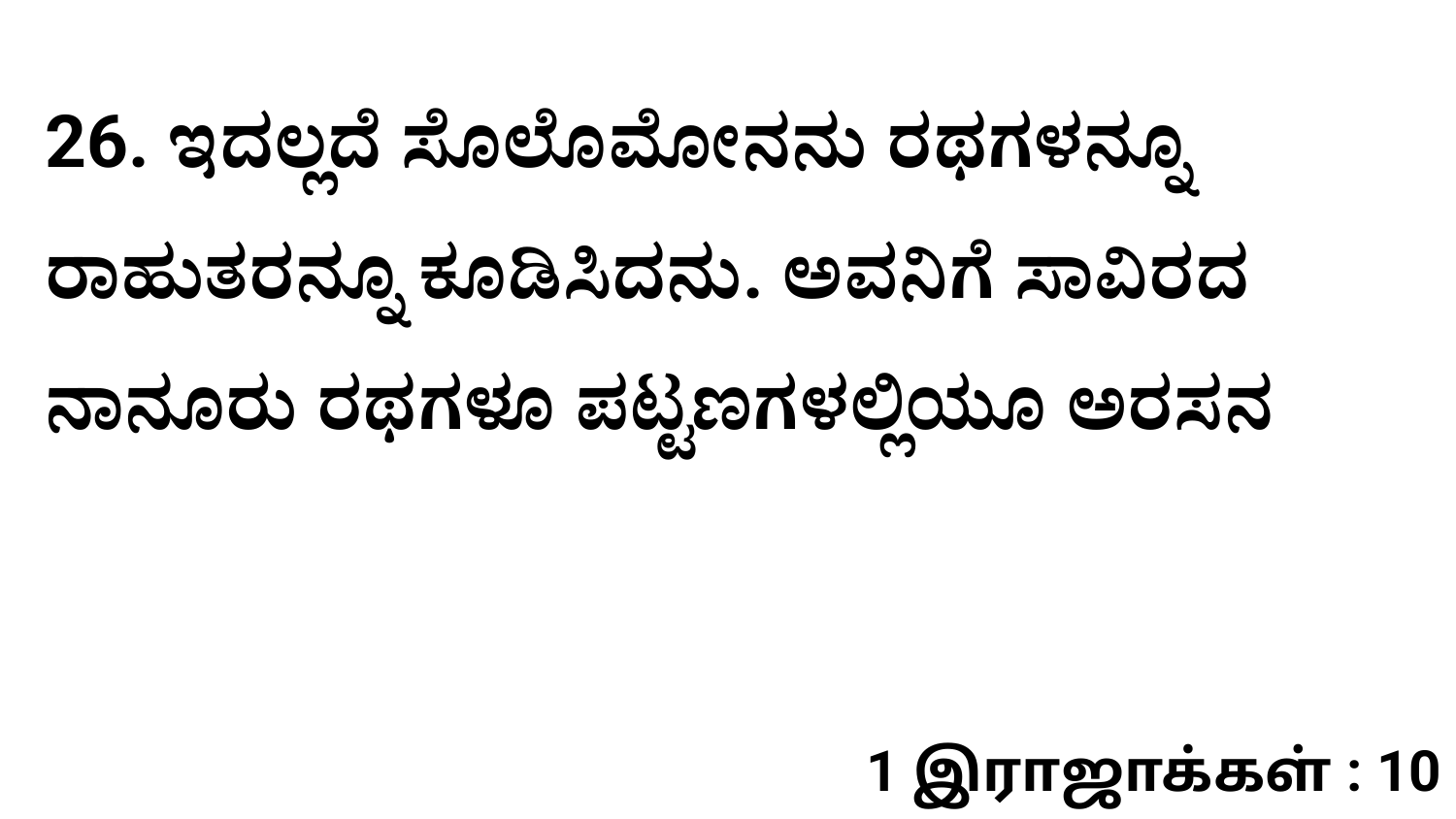

26. ಇದಲ್ಲದೆ ಸೊಲೊಮೋನನು ರಥಗಳನ್ನೂ ರಾಹುತರನ್ನೂ ಕೂಡಿಸಿದನು. ಅವನಿಗೆ ಸಾವಿರದ ನಾನೂರು ರಥಗಳೂ ಪಟ್ಟಣಗಳಲ್ಲಿಯೂ ಅರಸನ
1 இராஜாக்கள் : 10